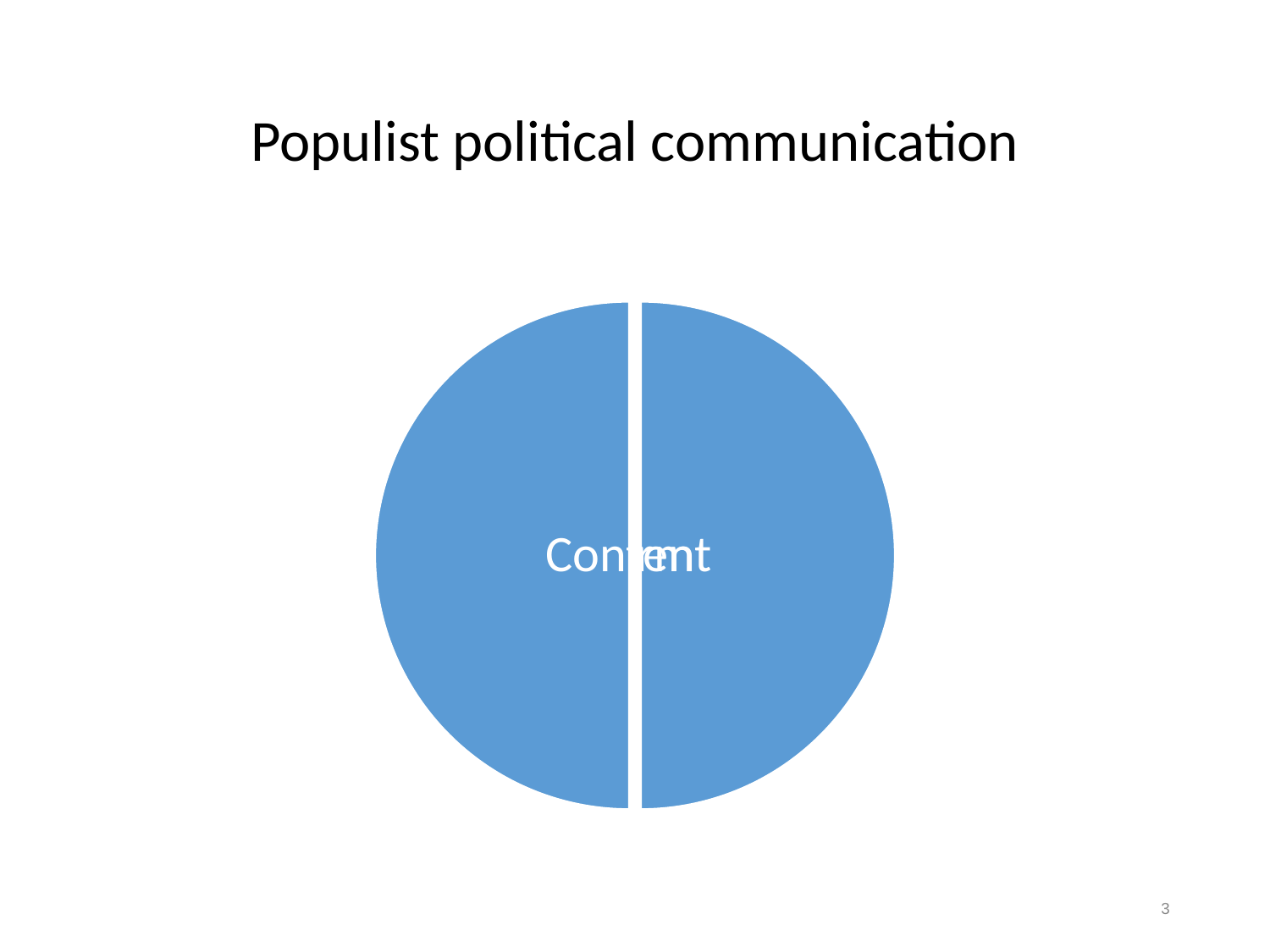

# Populist political communication
Form
Content
3